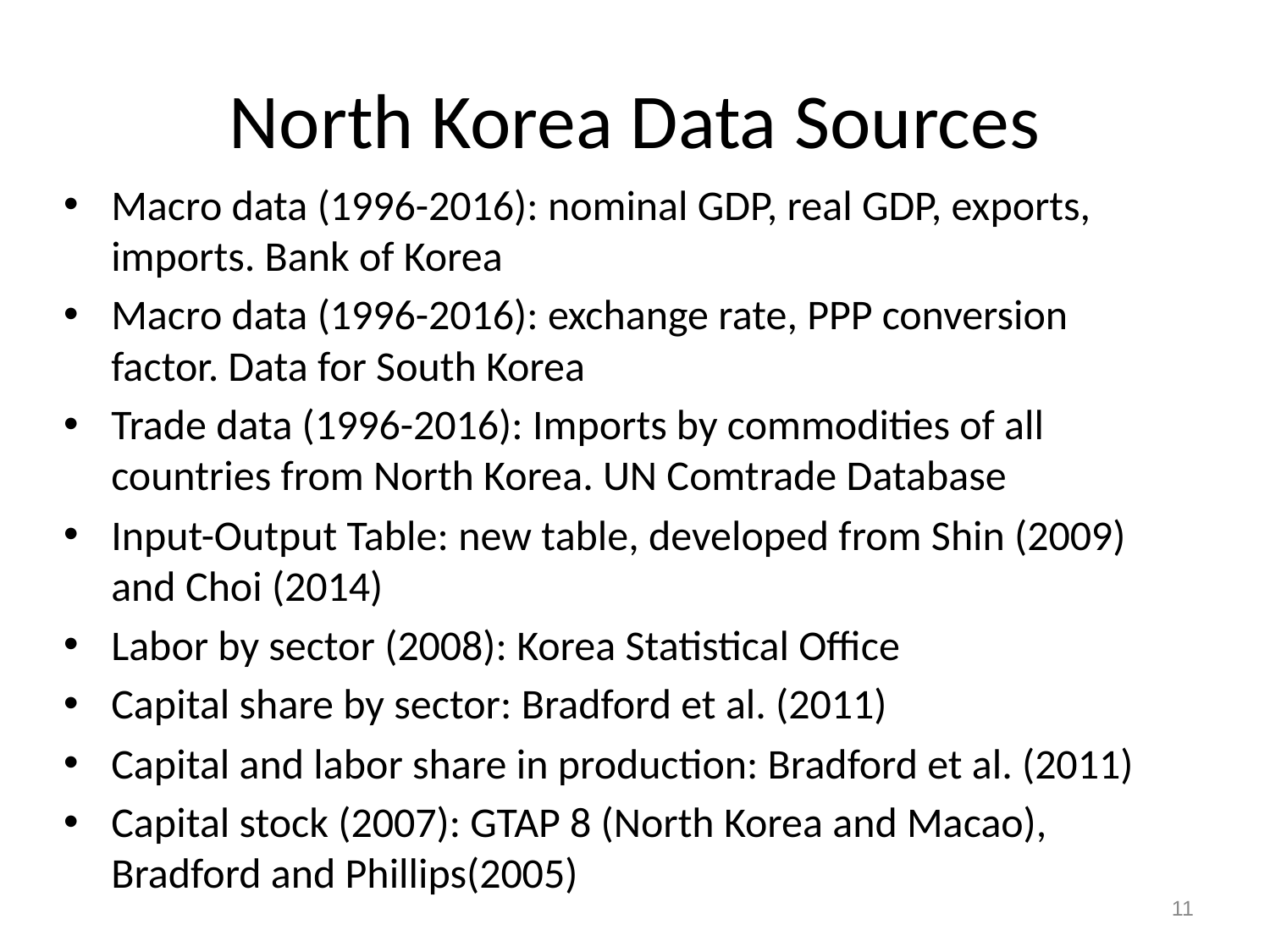

# North Korea Data Sources
Macro data (1996-2016): nominal GDP, real GDP, exports, imports. Bank of Korea
Macro data (1996-2016): exchange rate, PPP conversion factor. Data for South Korea
Trade data (1996-2016): Imports by commodities of all countries from North Korea. UN Comtrade Database
Input-Output Table: new table, developed from Shin (2009) and Choi (2014)
Labor by sector (2008): Korea Statistical Office
Capital share by sector: Bradford et al. (2011)
Capital and labor share in production: Bradford et al. (2011)
Capital stock (2007): GTAP 8 (North Korea and Macao), Bradford and Phillips(2005)
11